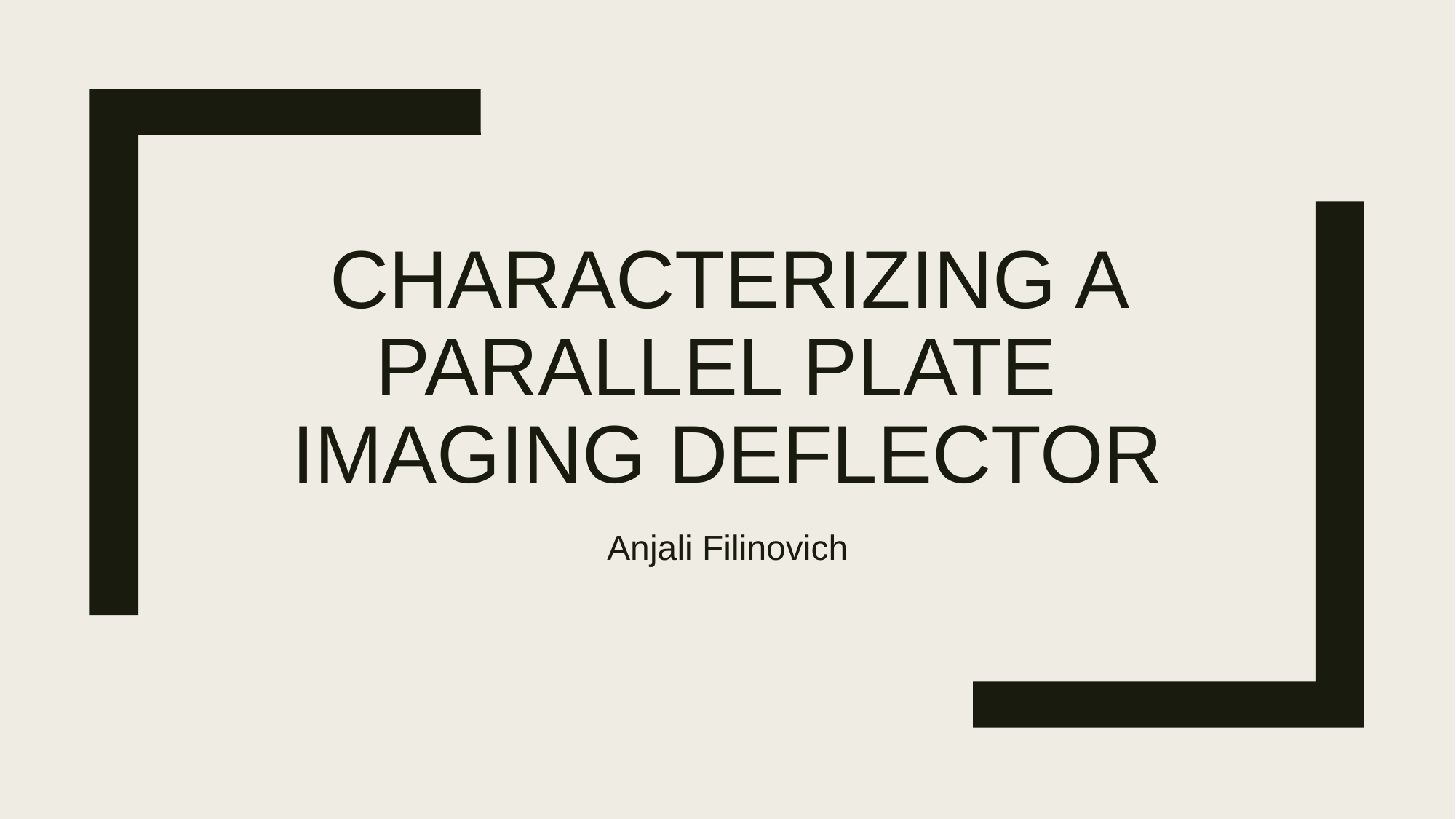

# Characterizing a Parallel plate  Imaging Deflector
Anjali Filinovich